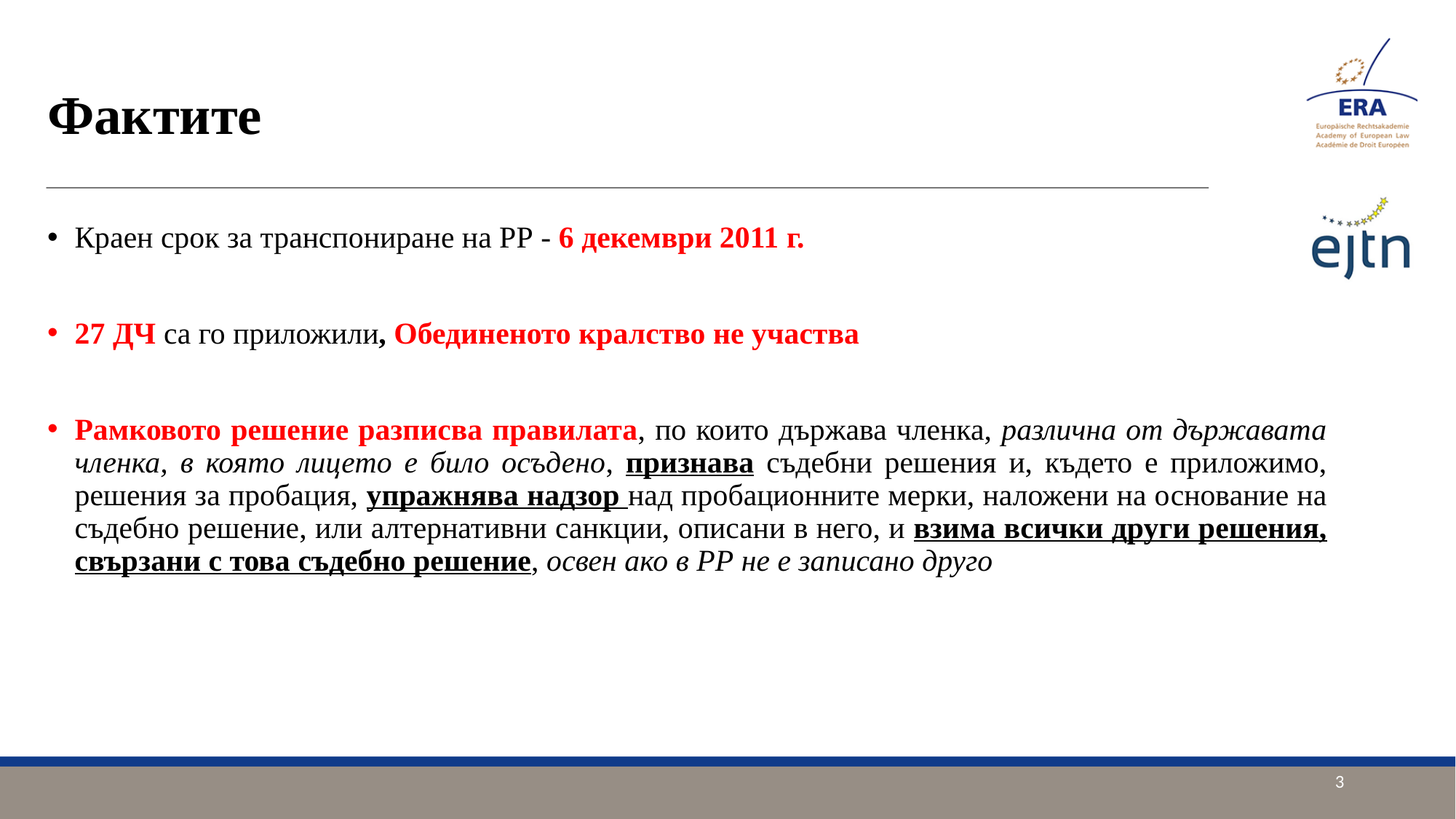

# Фактите
Краен срок за транспониране на РР - 6 декември 2011 г.

27 ДЧ са го приложили, Обединеното кралство не участва

Рамковото решение разписва правилата, по които държава членка, различна от държавата членка, в която лицето е било осъдено, признава съдебни решения и, където е приложимо, решения за пробация, упражнява надзор над пробационните мерки, наложени на основание на съдебно решение, или алтернативни санкции, описани в него, и взима всички други решения, свързани с това съдебно решение, освен ако в РР не е записано друго
3